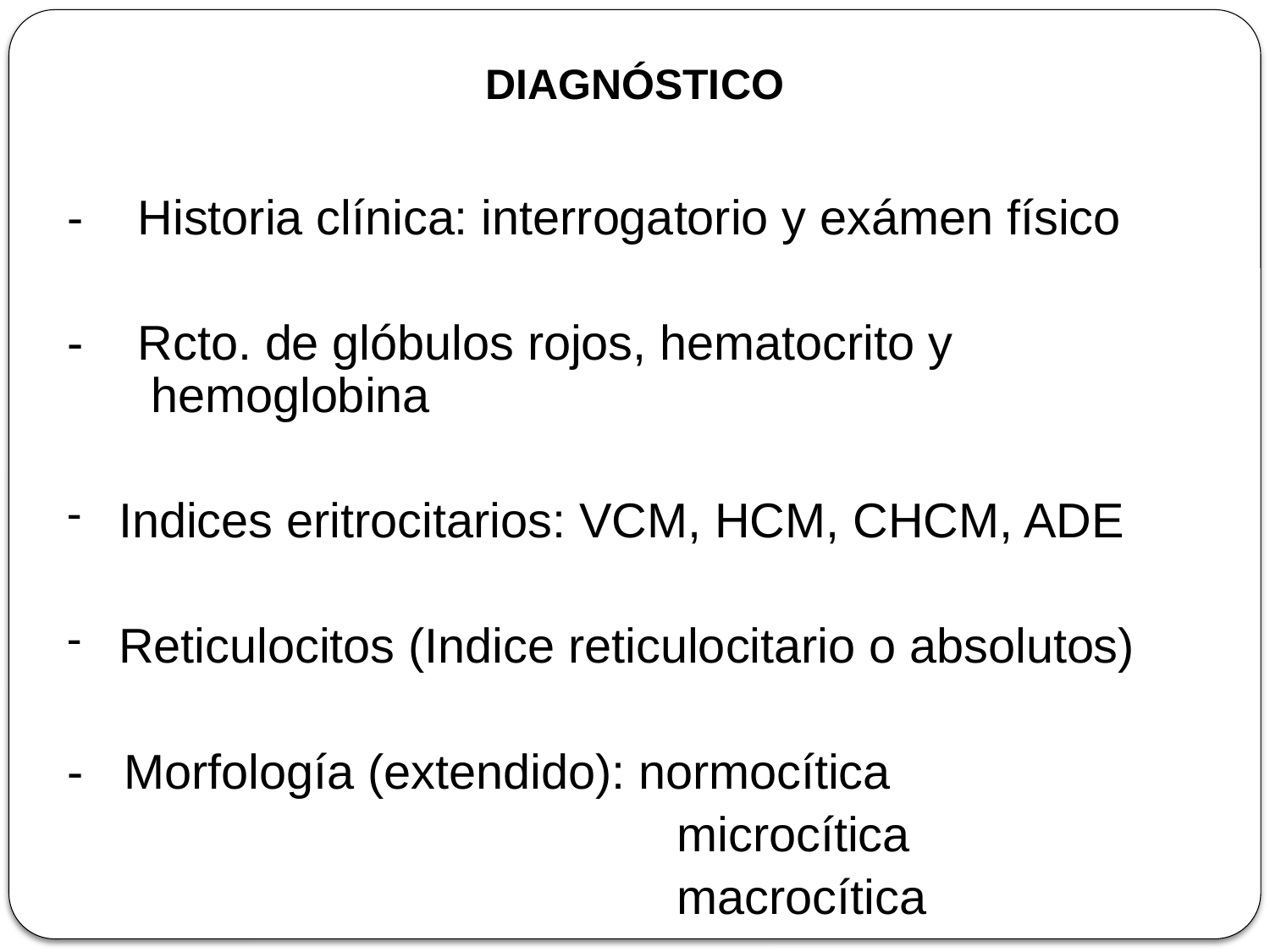

# DIAGNÓSTICO
-    Historia clínica: interrogatorio y exámen físico

-    Rcto. de glóbulos rojos, hematocrito y hemoglobina

 Indices eritrocitarios: VCM, HCM, CHCM, ADE

 Reticulocitos (Indice reticulocitario o absolutos)

-   Morfología (extendido): normocítica
                                             microcítica
                                             macrocítica